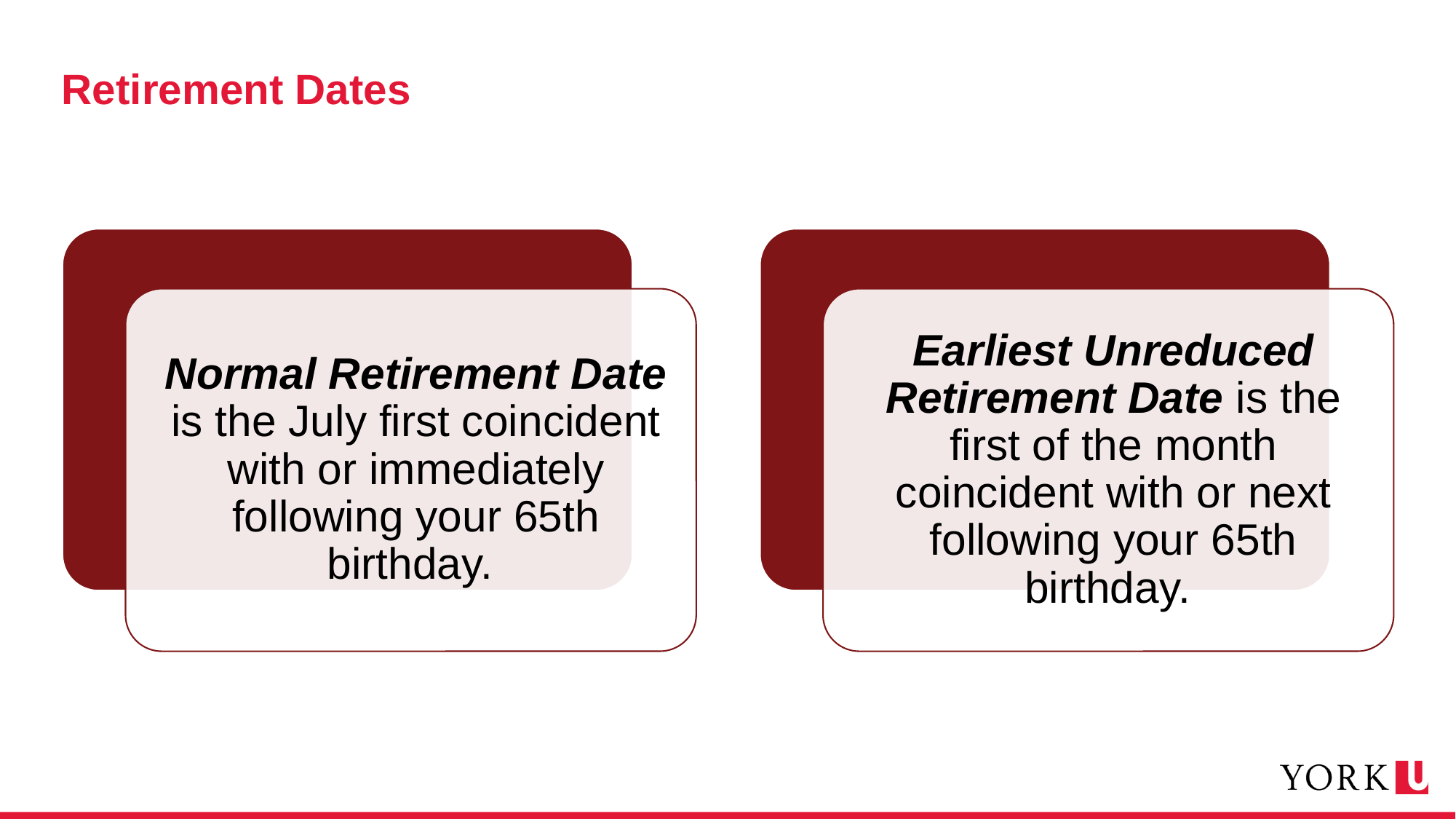

# Retirement Dates
Normal Retirement Date is the July first coincident with or immediately following your 65th birthday.
Earliest Unreduced Retirement Date is the first of the month coincident with or next following your 65th birthday.